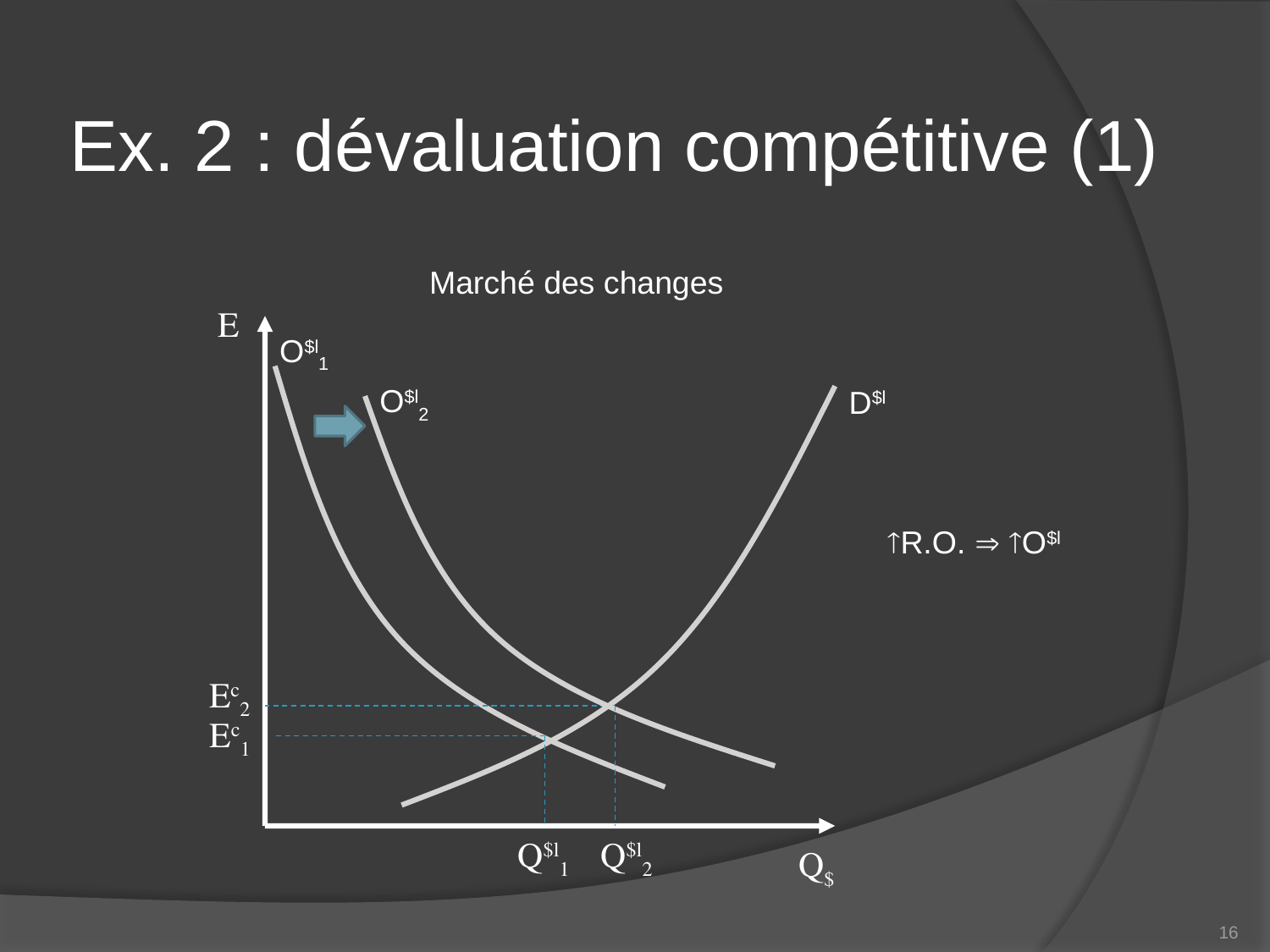

# Ex. 2 : dévaluation compétitive (1)
Marché des changes
E

O$l1

O$l2
D$l

↑R.O. ⇒ ↑O$l
Ec2
Ec1

Q$l1
Q$l2
Q$
16